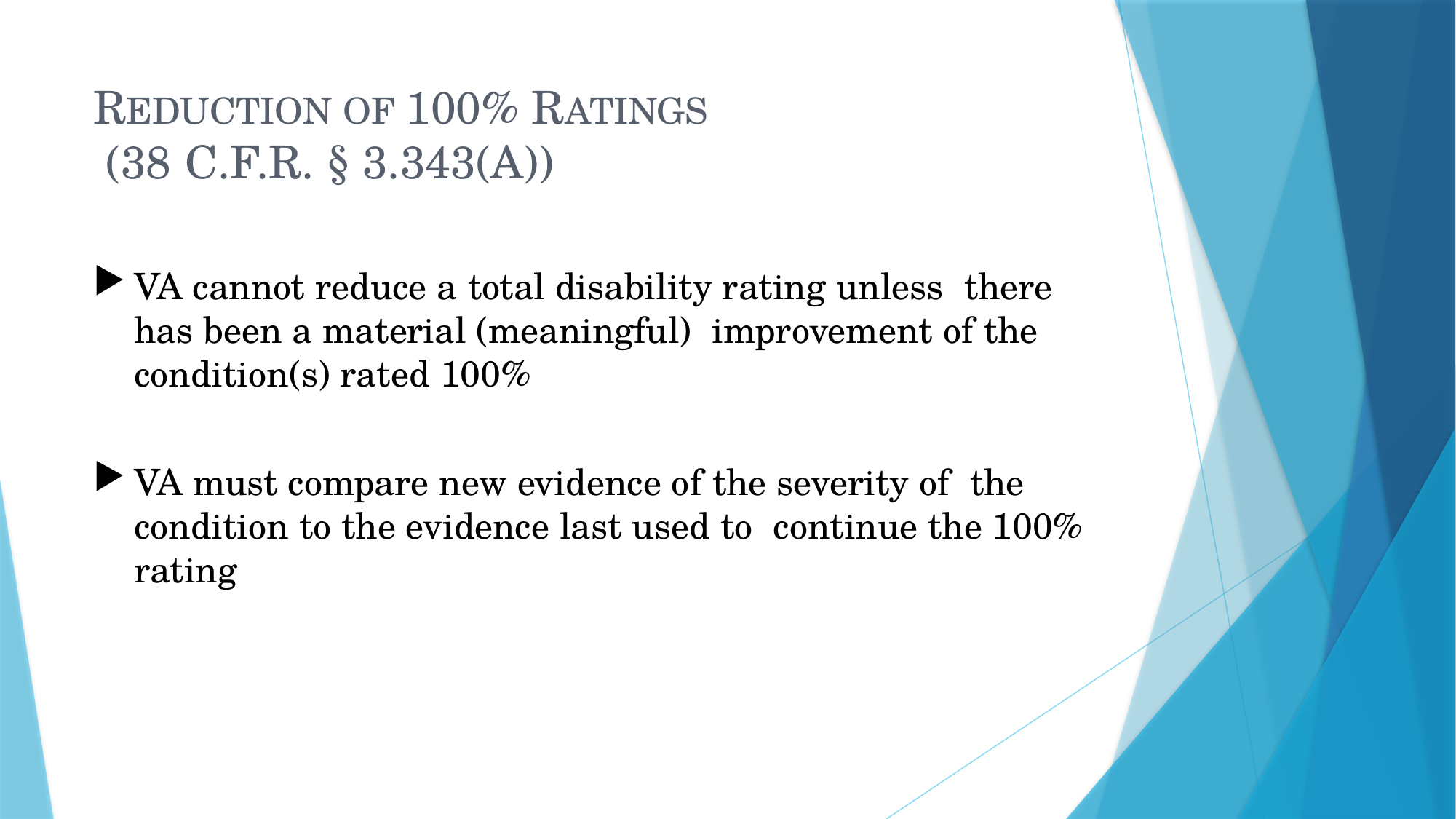

# REDUCTION OF 100% RATINGS (38 C.F.R. § 3.343(A))
VA cannot reduce a total disability rating unless  there has been a material (meaningful)  improvement of the condition(s) rated 100%

VA must compare new evidence of the severity of  the condition to the evidence last used to  continue the 100% rating